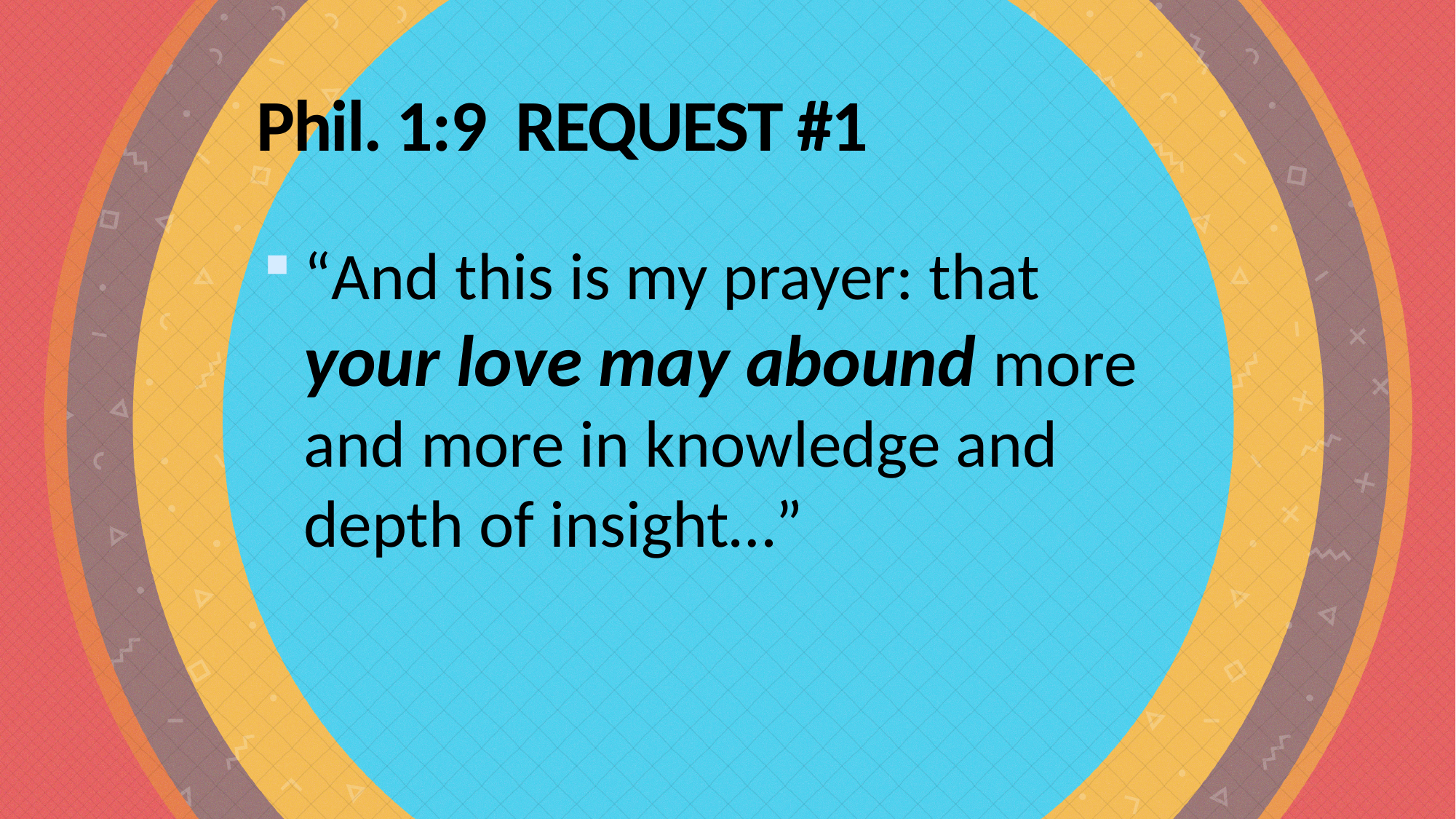

# Phil. 1:9  REQUEST #1
“And this is my prayer: that your love may abound more and more in knowledge and depth of insight…”